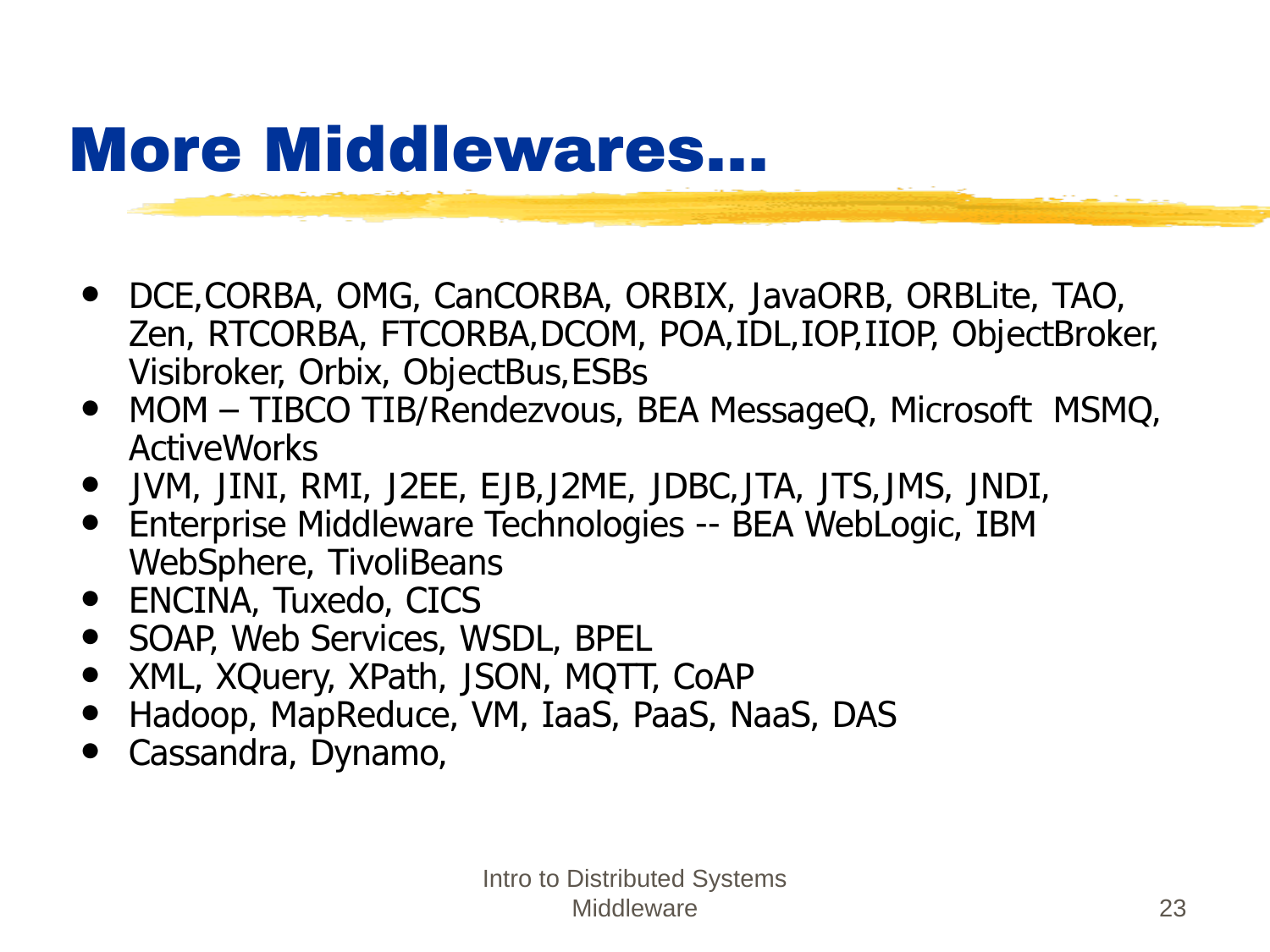

# More Middlewares…
DCE,CORBA, OMG, CanCORBA, ORBIX, JavaORB, ORBLite, TAO, Zen, RTCORBA, FTCORBA,DCOM, POA,IDL,IOP,IIOP, ObjectBroker, Visibroker, Orbix, ObjectBus,ESBs
MOM – TIBCO TIB/Rendezvous, BEA MessageQ, Microsoft  MSMQ, ActiveWorks
JVM, JINI, RMI, J2EE, EJB,J2ME, JDBC,JTA, JTS,JMS, JNDI,
Enterprise Middleware Technologies -- BEA WebLogic, IBM WebSphere, TivoliBeans
ENCINA, Tuxedo, CICS
SOAP, Web Services, WSDL, BPEL
XML, XQuery, XPath, JSON, MQTT, CoAP
Hadoop, MapReduce, VM, IaaS, PaaS, NaaS, DAS
Cassandra, Dynamo,

Intro to Distributed Systems Middleware
23